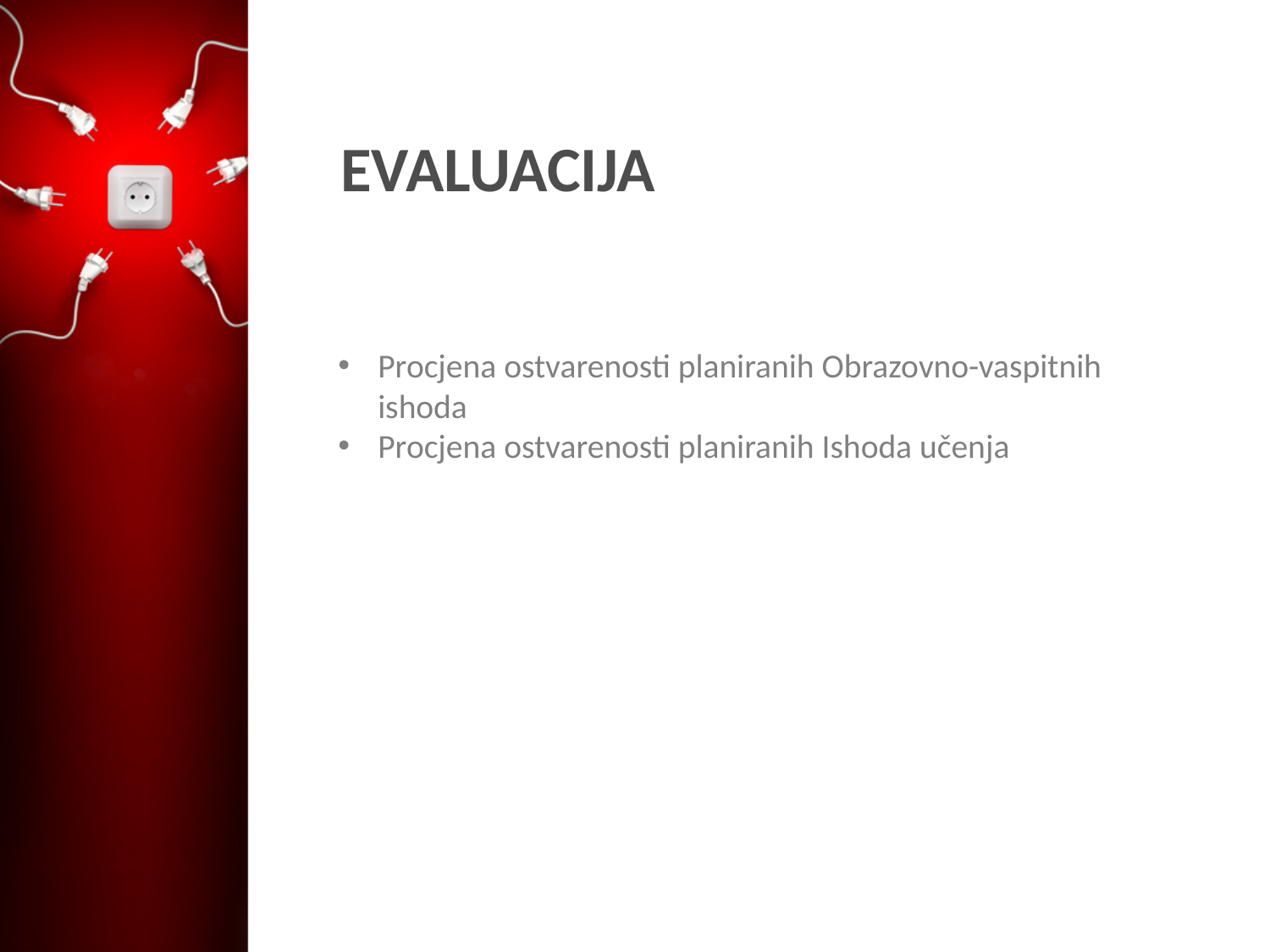

# EVALUACIJA
Procjena ostvarenosti planiranih Obrazovno-vaspitnih ishoda
Procjena ostvarenosti planiranih Ishoda učenja